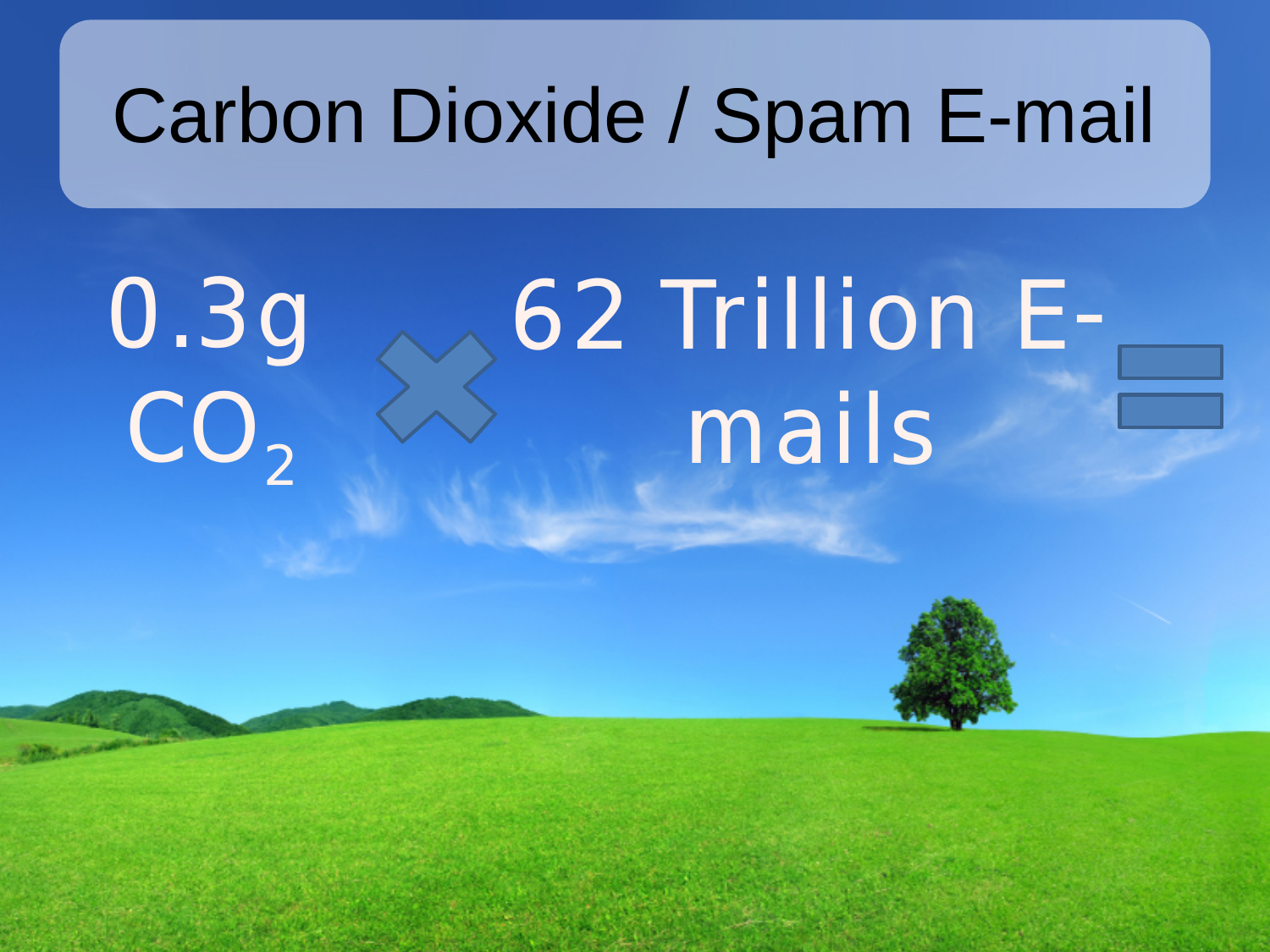

# Carbon Dioxide / Spam E-mail
0.3g
CO2
62 Trillion E-mails